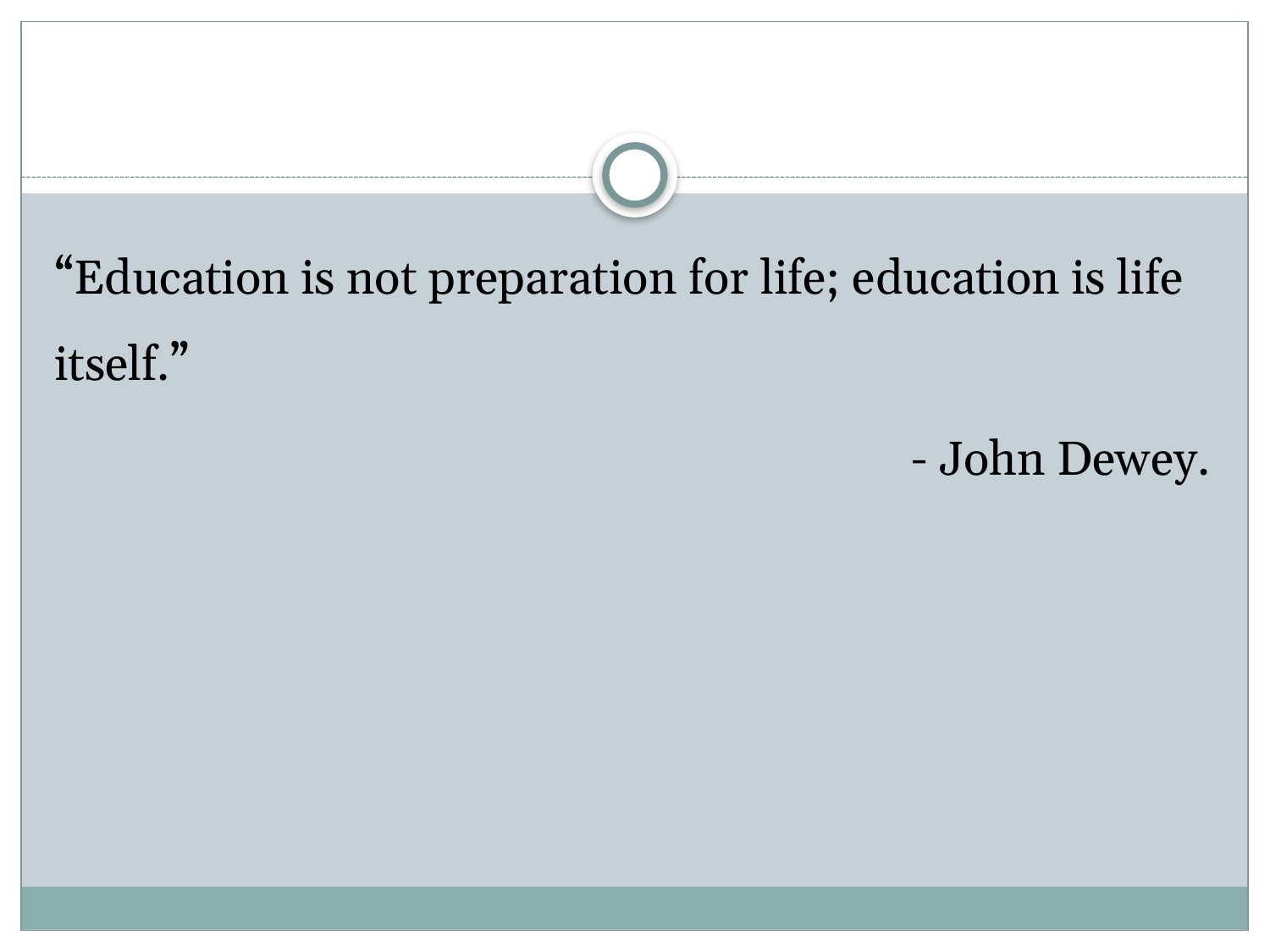

#
“Education is not preparation for life; education is life itself.”
- John Dewey.